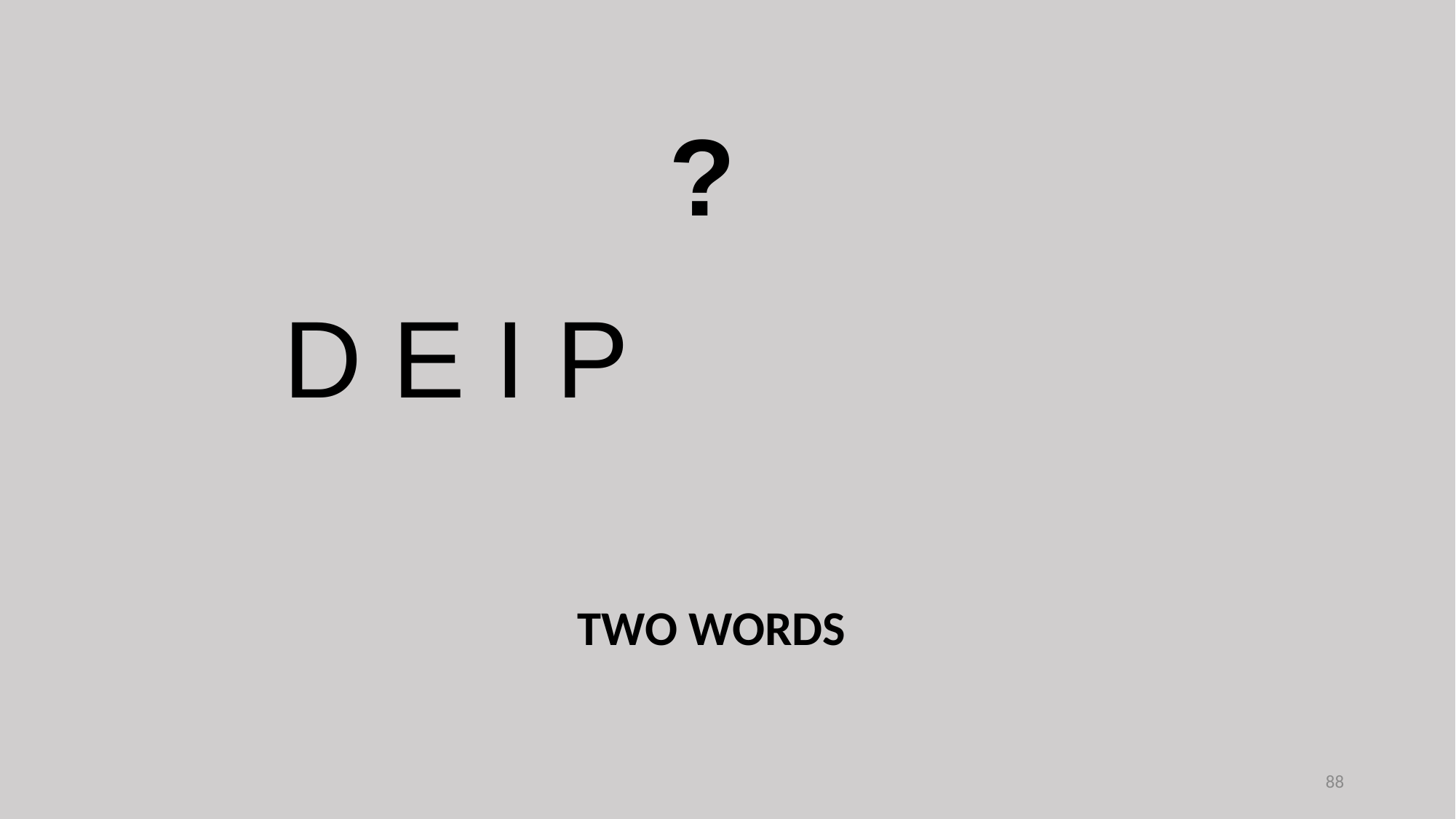

?
D E I P
TWO WORDS
88